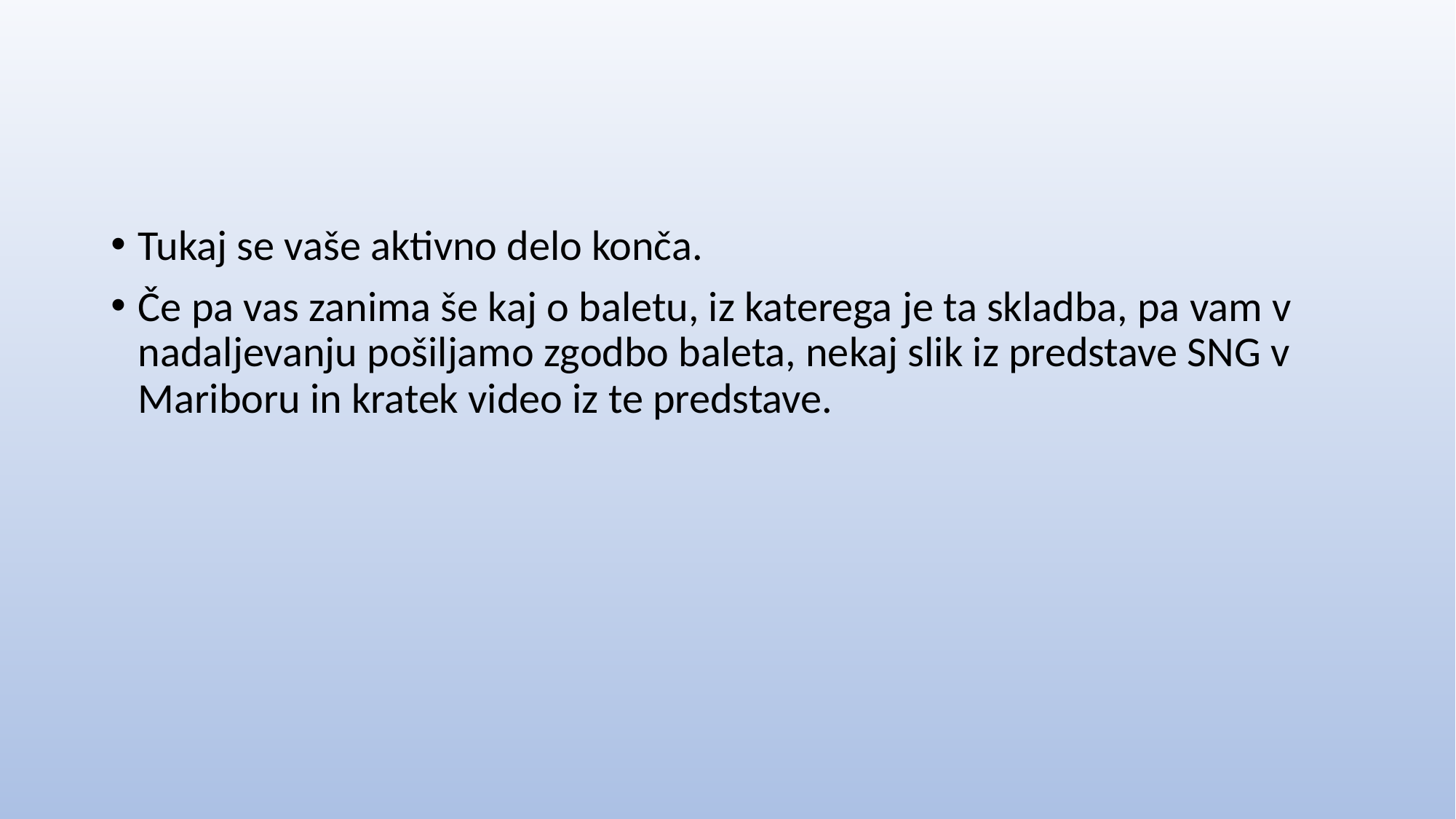

Tukaj se vaše aktivno delo konča.
Če pa vas zanima še kaj o baletu, iz katerega je ta skladba, pa vam v nadaljevanju pošiljamo zgodbo baleta, nekaj slik iz predstave SNG v Mariboru in kratek video iz te predstave.